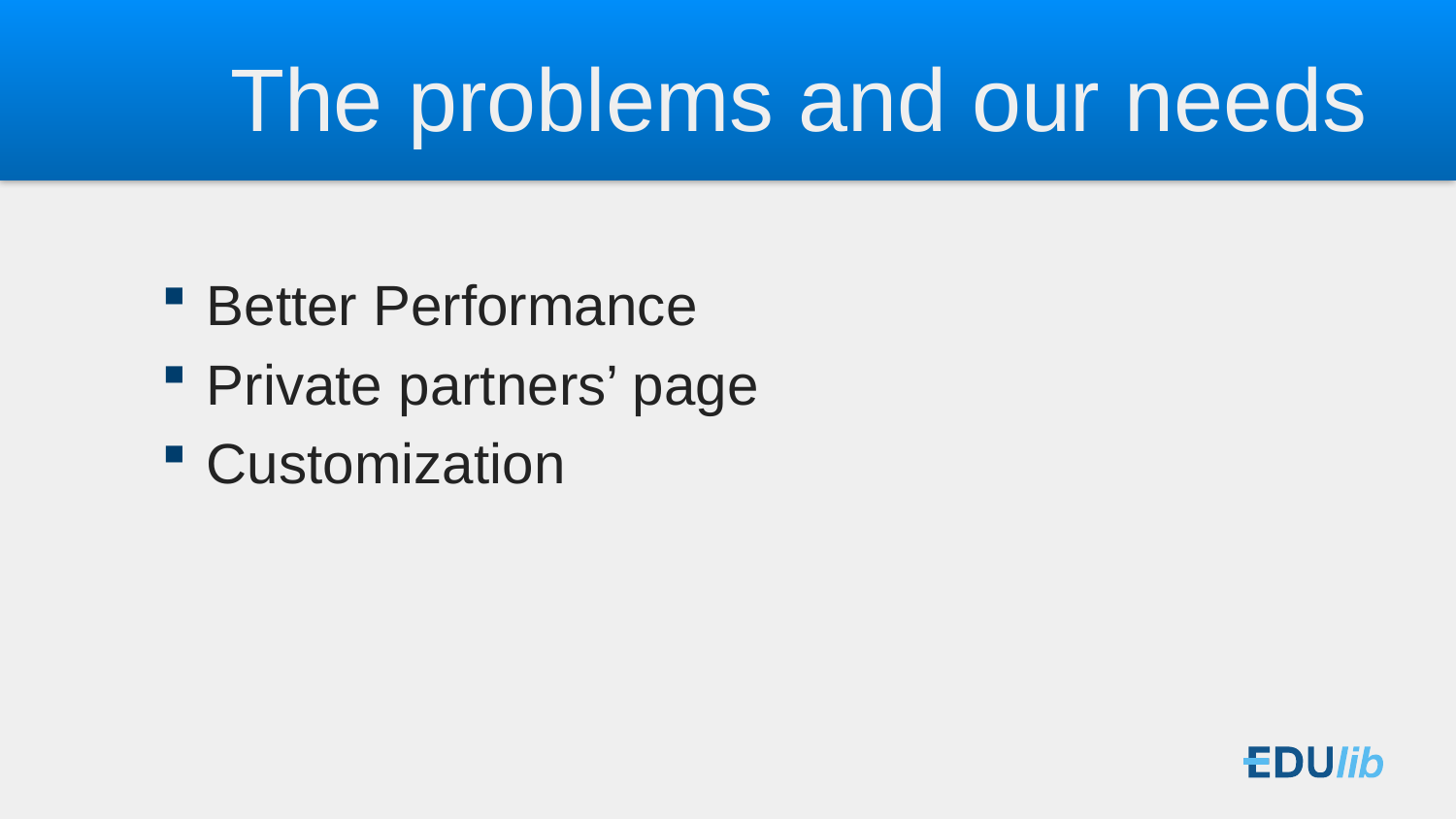

# The problems and our needs
Better Performance
Private partners’ page
Customization